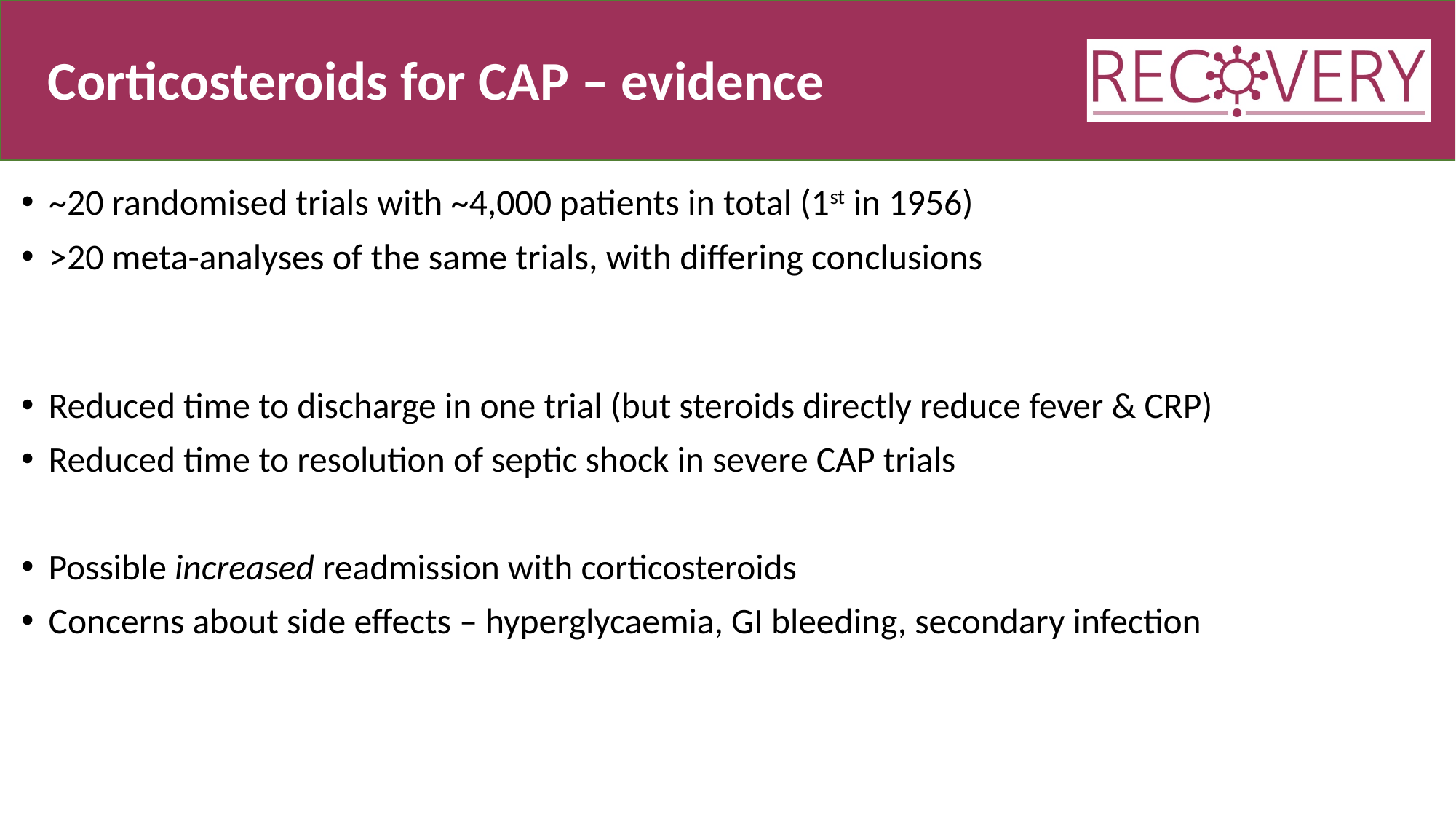

# Corticosteroids for CAP – evidence
~20 randomised trials with ~4,000 patients in total (1st in 1956)
>20 meta-analyses of the same trials, with differing conclusions

Reduced time to discharge in one trial (but steroids directly reduce fever & CRP)
Reduced time to resolution of septic shock in severe CAP trials

Possible increased readmission with corticosteroids
Concerns about side effects – hyperglycaemia, GI bleeding, secondary infection